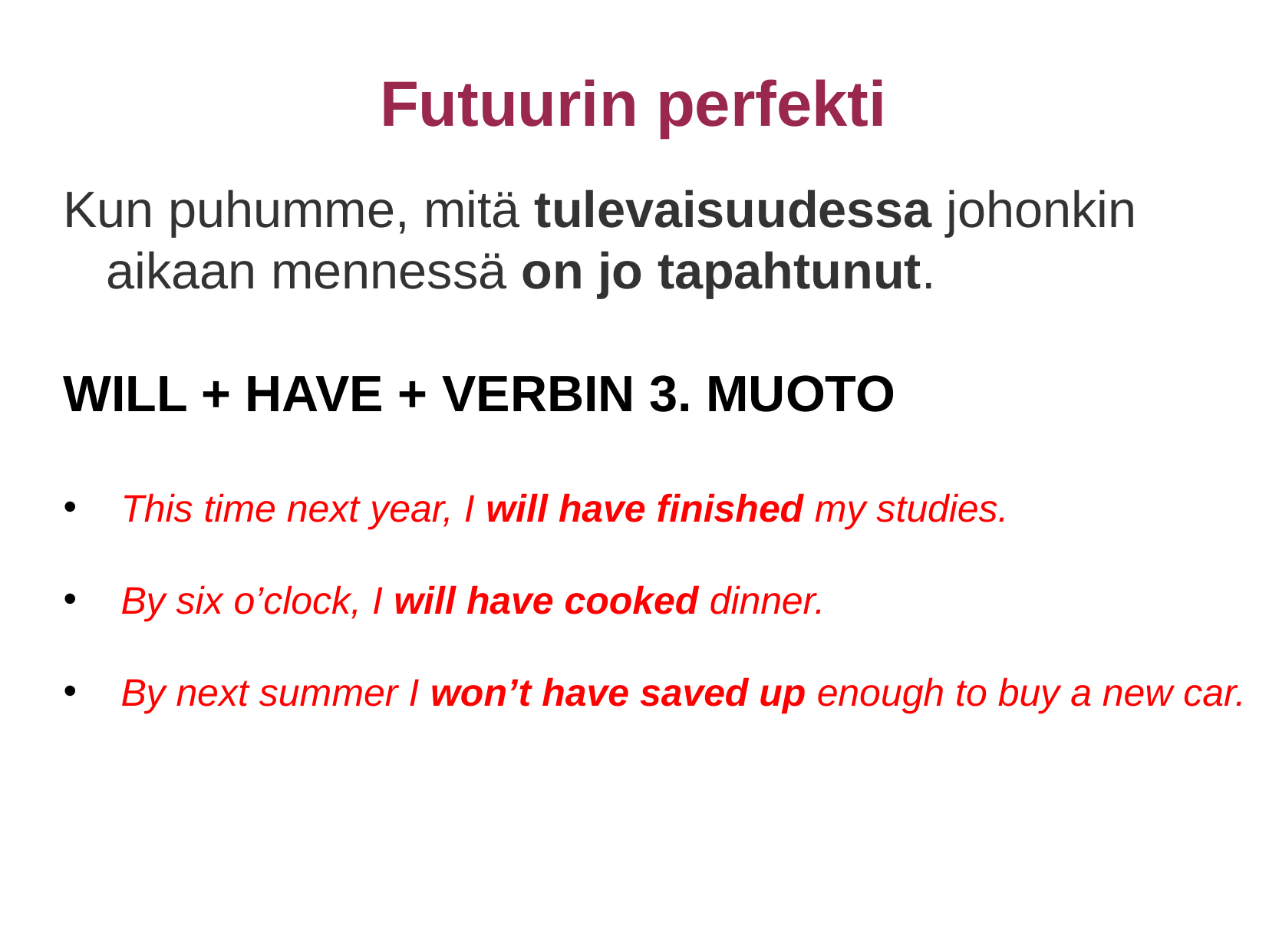

# Futuurin perfekti
Kun puhumme, mitä tulevaisuudessa johonkin aikaan mennessä on jo tapahtunut.

WILL + HAVE + VERBIN 3. MUOTO

This time next year, I will have finished my studies.

By six o’clock, I will have cooked dinner.

By next summer I won’t have saved up enough to buy a new car.